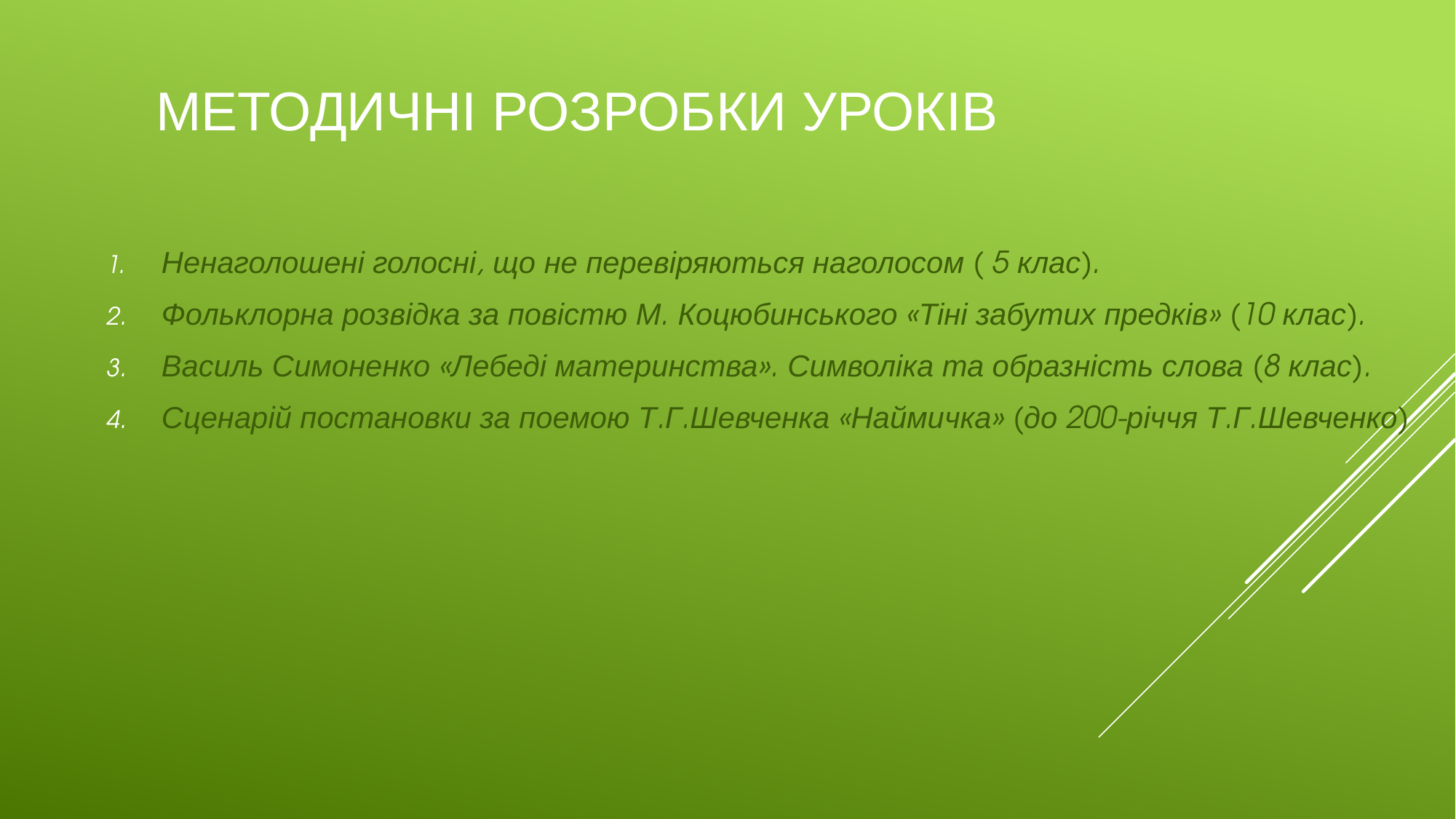

# Методичні розробки уроків
Ненаголошені голосні, що не перевіряються наголосом ( 5 клас).
Фольклорна розвідка за повістю М. Коцюбинського «Тіні забутих предків» (10 клас).
Василь Симоненко «Лебеді материнства». Символіка та образність слова (8 клас).
Сценарій постановки за поемою Т.Г.Шевченка «Наймичка» (до 200-річчя Т.Г.Шевченко)